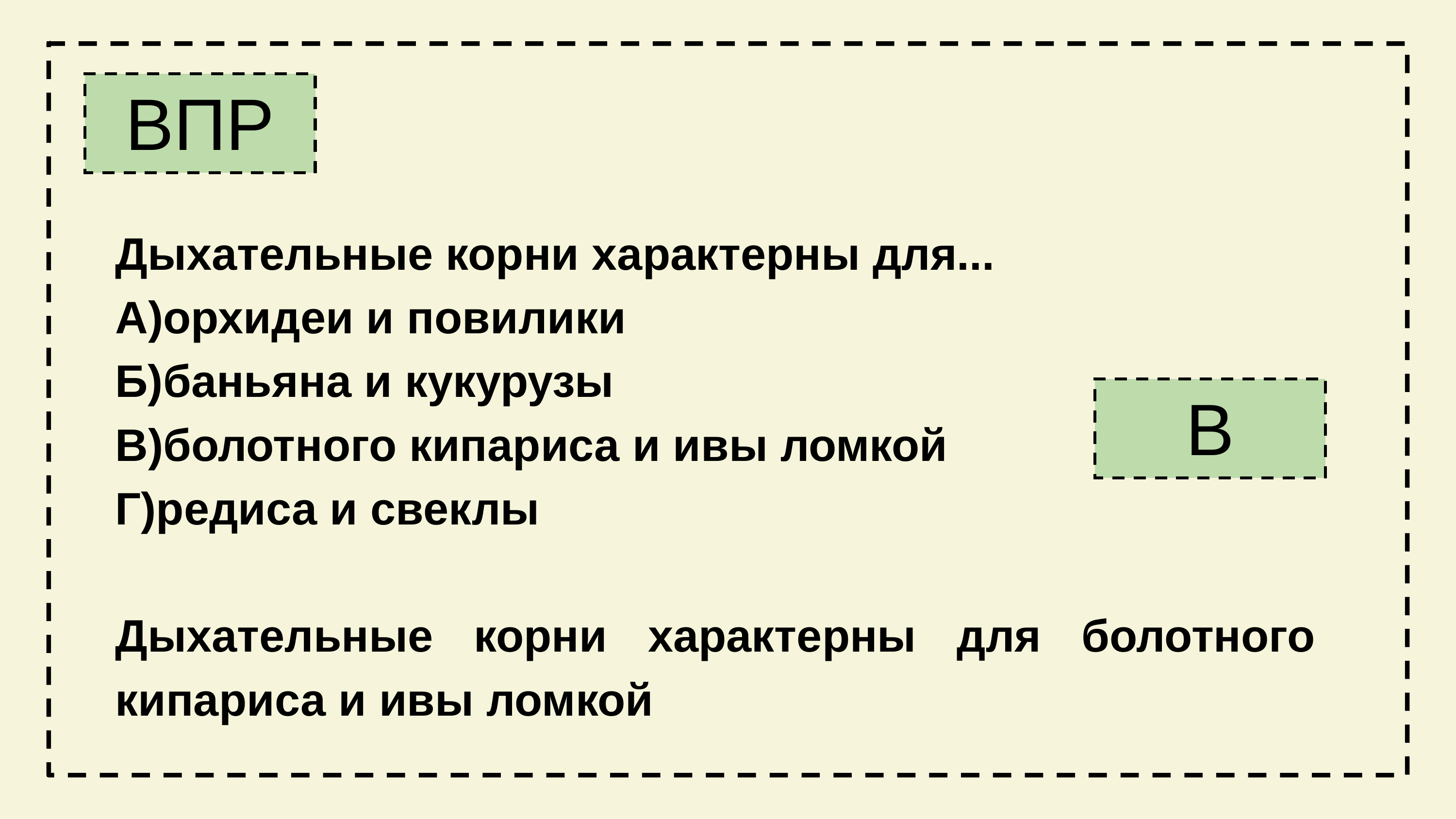

ВПР

Дыхательные корни характерны для...
А)орхидеи и повилики
Б)баньяна и кукурузы
В)болотного кипариса и ивы ломкой
Г)редиса и свеклы

Дыхательные корни характерны для болотного кипариса и ивы ломкой
В